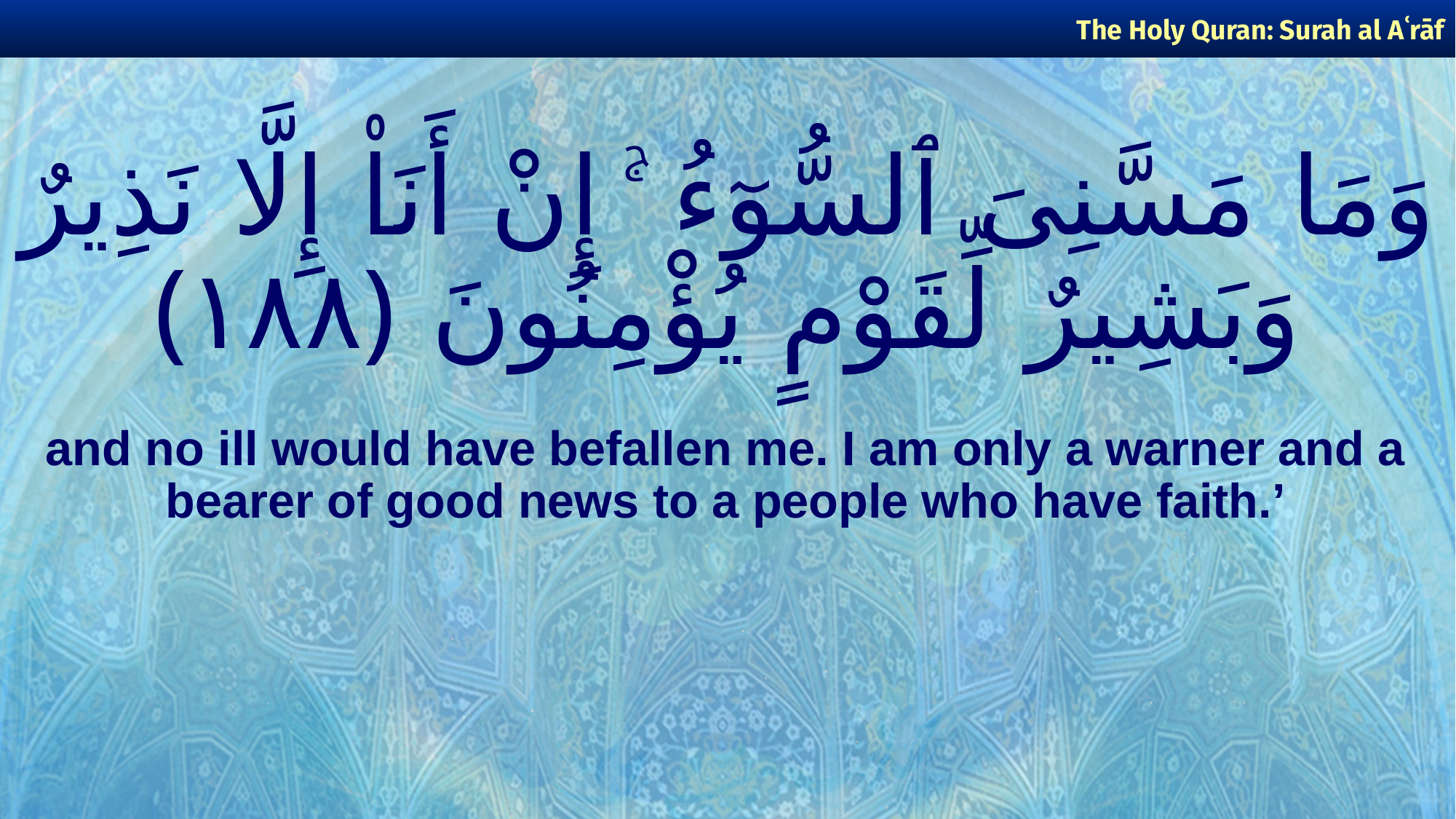

The Holy Quran: Surah al­ Aʿrāf
# وَمَا مَسَّنِىَ ٱلسُّوٓءُ ۚ إِنْ أَنَا۠ إِلَّا نَذِيرٌ وَبَشِيرٌ لِّقَوْمٍ يُؤْمِنُونَ ﴿١٨٨﴾
and no ill would have befallen me. I am only a warner and a bearer of good news to a people who have faith.’